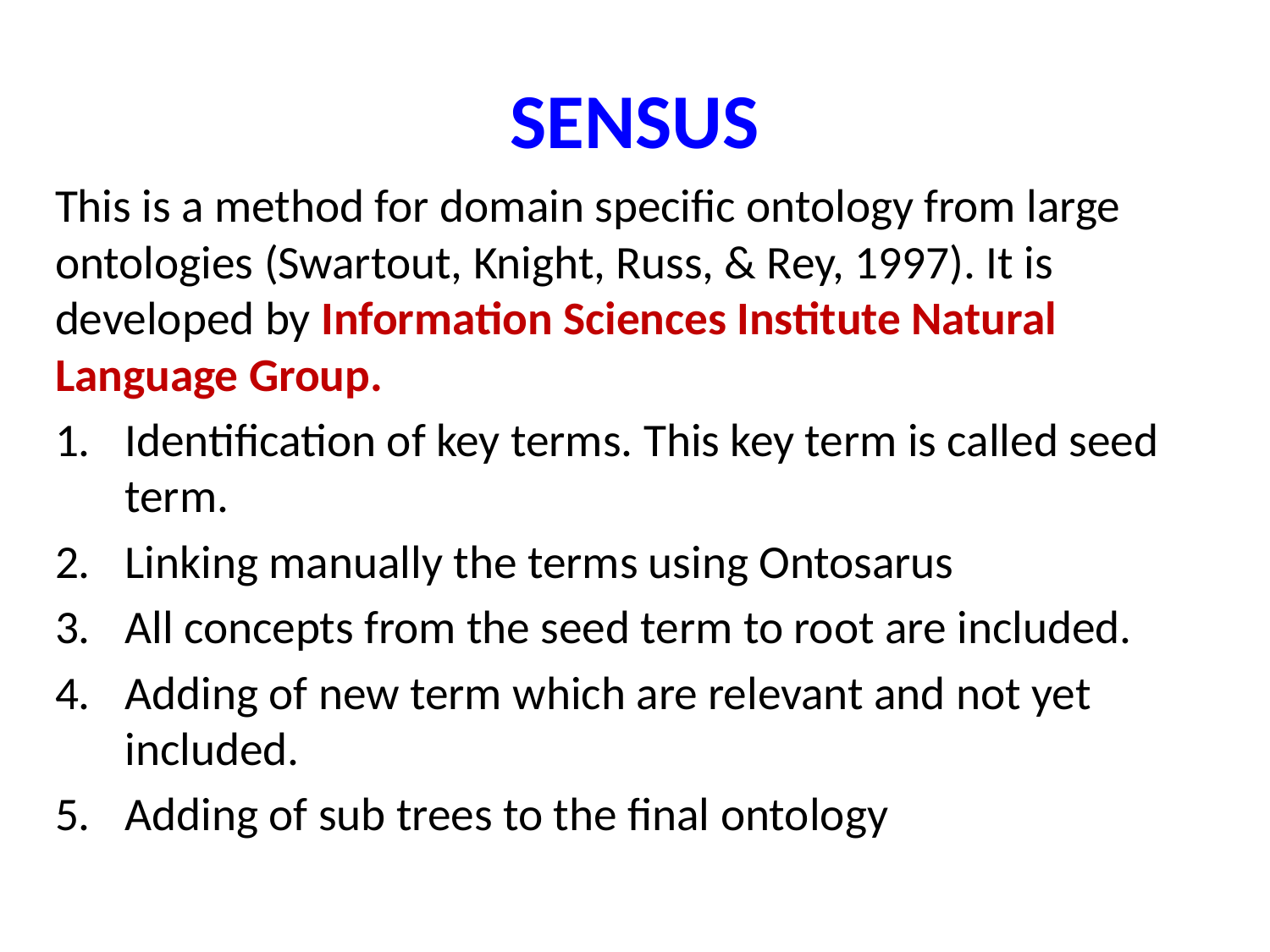

# SENSUS
This is a method for domain specific ontology from large ontologies (Swartout, Knight, Russ, & Rey, 1997). It is developed by Information Sciences Institute Natural Language Group.
Identification of key terms. This key term is called seed term.
Linking manually the terms using Ontosarus
All concepts from the seed term to root are included.
Adding of new term which are relevant and not yet included.
Adding of sub trees to the final ontology